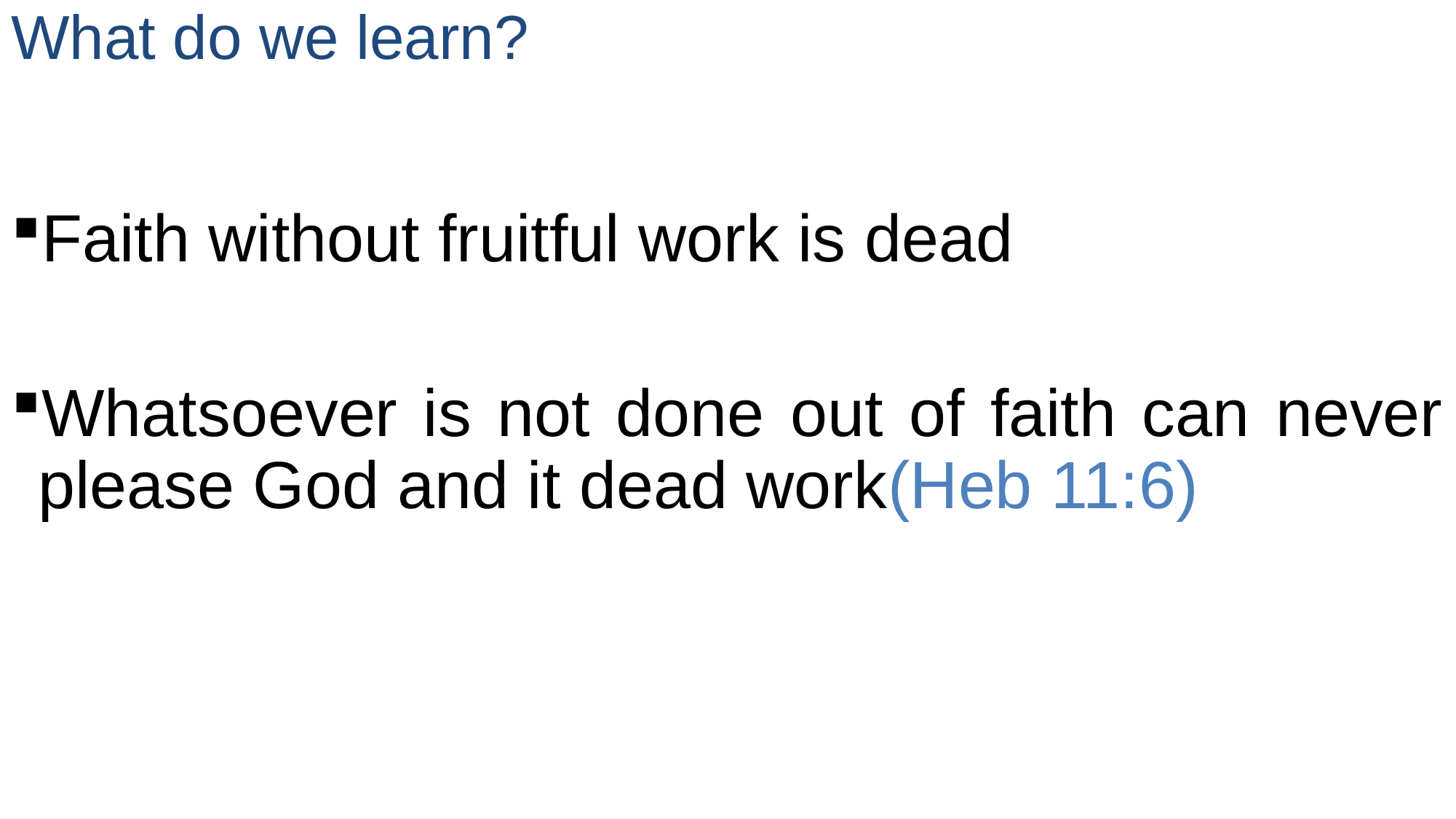

What do we learn?

Faith without fruitful work is dead

Whatsoever is not done out of faith can never please God and it dead work(Heb 11:6)